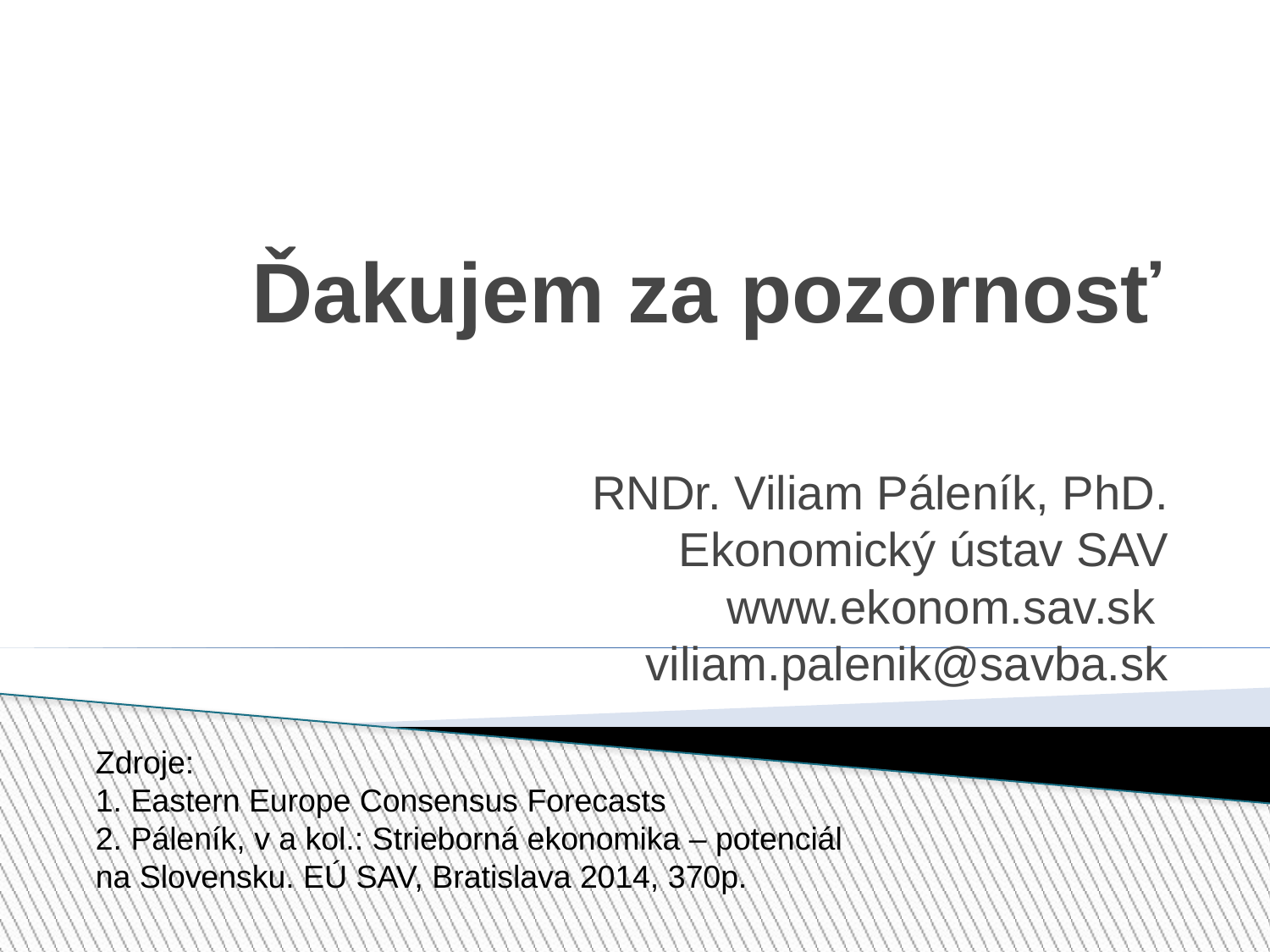

Ďakujem za pozornosť
RNDr. Viliam Páleník, PhD.
Ekonomický ústav SAV
www.ekonom.sav.sk
viliam.palenik@savba.sk

Zdroje:
1. Eastern Europe Consensus Forecasts
2. Páleník, v a kol.: Strieborná ekonomika – potenciál
na Slovensku. EÚ SAV, Bratislava 2014, 370p.